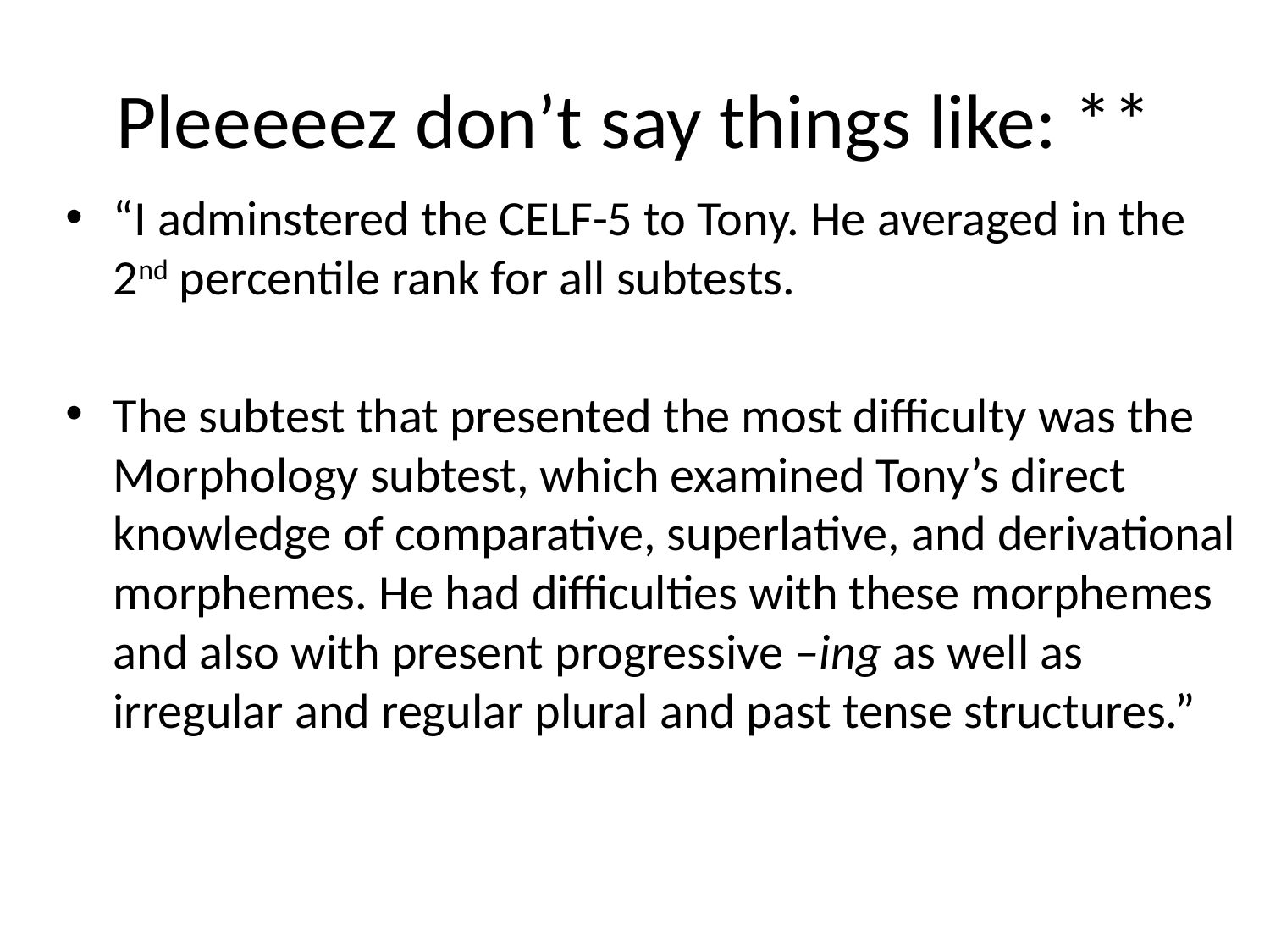

# Pleeeeez don’t say things like: **
“I adminstered the CELF-5 to Tony. He averaged in the 2nd percentile rank for all subtests.

The subtest that presented the most difficulty was the Morphology subtest, which examined Tony’s direct knowledge of comparative, superlative, and derivational morphemes. He had difficulties with these morphemes and also with present progressive –ing as well as irregular and regular plural and past tense structures.”